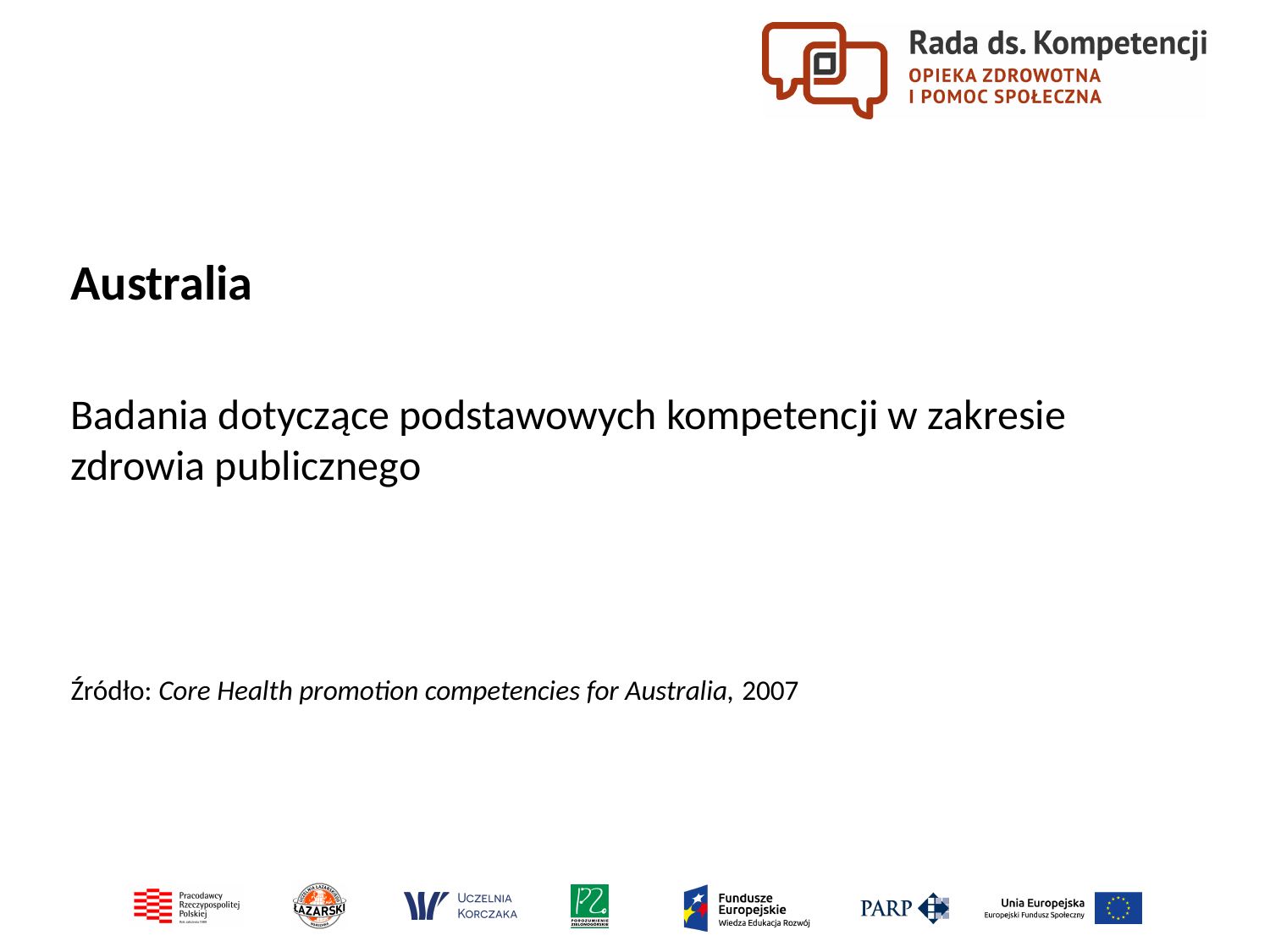

Australia

Badania dotyczące podstawowych kompetencji w zakresie zdrowia publicznego

Źródło: Core Health promotion competencies for Australia, 2007